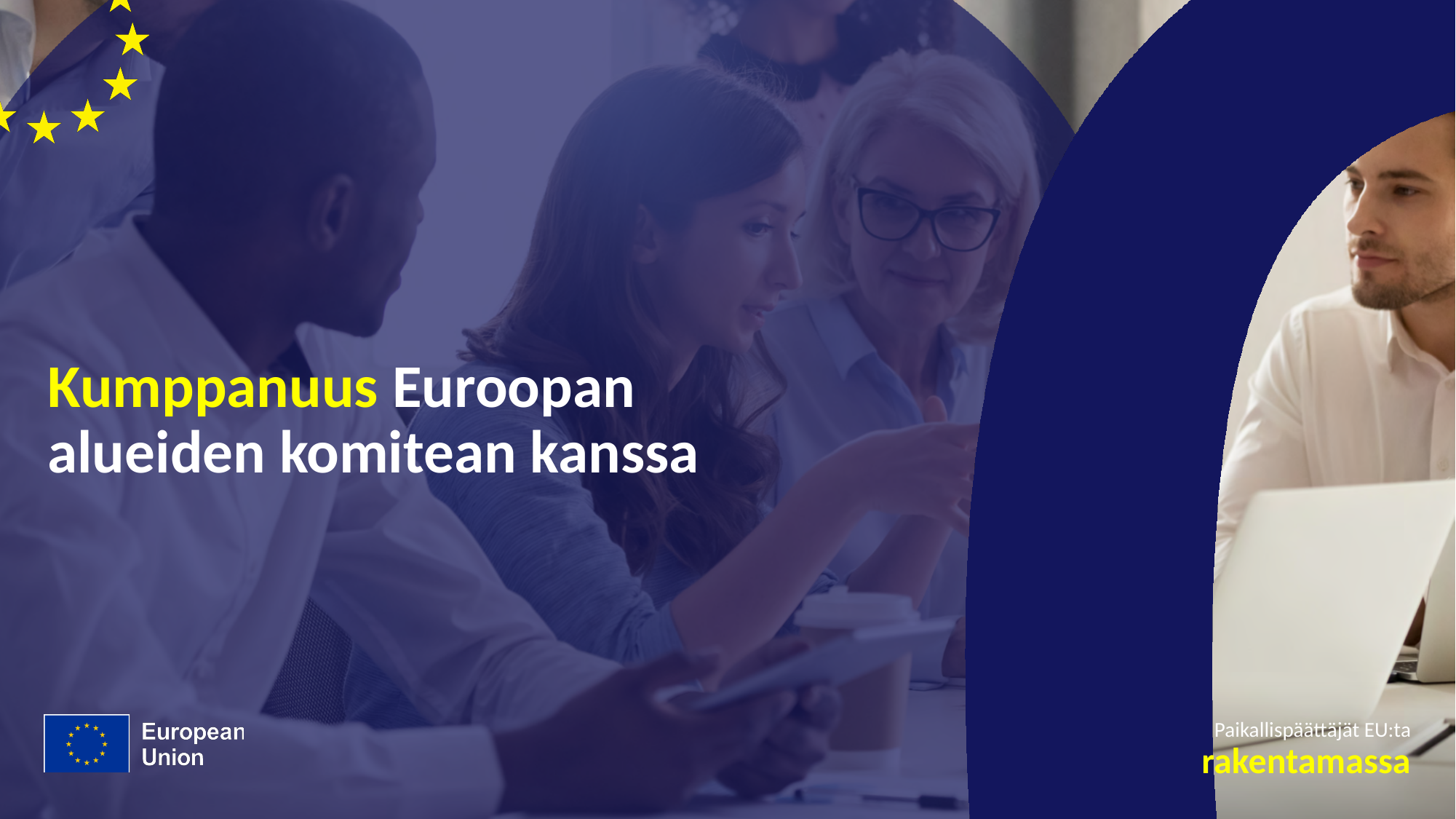

# Kumppanuus Euroopan alueiden komitean kanssa
Paikallispäättäjät EU:ta
rakentamassa